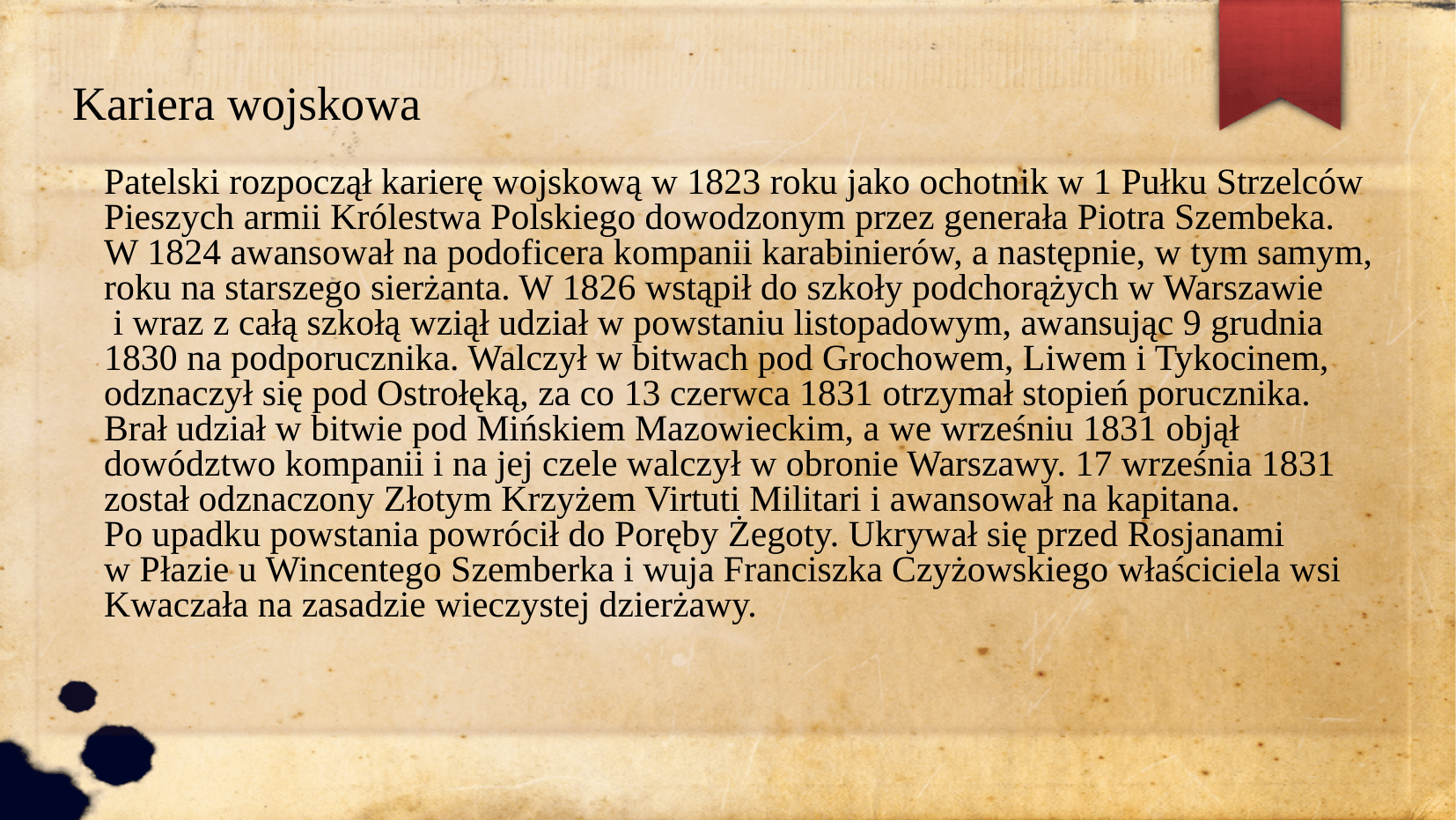

Kariera wojskowa
Patelski rozpoczął karierę wojskową w 1823 roku jako ochotnik w 1 Pułku Strzelców Pieszych armii Królestwa Polskiego dowodzonym przez generała Piotra Szembeka.
W 1824 awansował na podoficera kompanii karabinierów, a następnie, w tym samym, roku na starszego sierżanta. W 1826 wstąpił do szkoły podchorążych w Warszawie
 i wraz z całą szkołą wziął udział w powstaniu listopadowym, awansując 9 grudnia 1830 na podporucznika. Walczył w bitwach pod Grochowem, Liwem i Tykocinem, odznaczył się pod Ostrołęką, za co 13 czerwca 1831 otrzymał stopień porucznika.
Brał udział w bitwie pod Mińskiem Mazowieckim, a we wrześniu 1831 objął dowództwo kompanii i na jej czele walczył w obronie Warszawy. 17 września 1831 został odznaczony Złotym Krzyżem Virtuti Militari i awansował na kapitana.
Po upadku powstania powrócił do Poręby Żegoty. Ukrywał się przed Rosjanami
w Płazie u Wincentego Szemberka i wuja Franciszka Czyżowskiego właściciela wsi Kwaczała na zasadzie wieczystej dzierżawy.